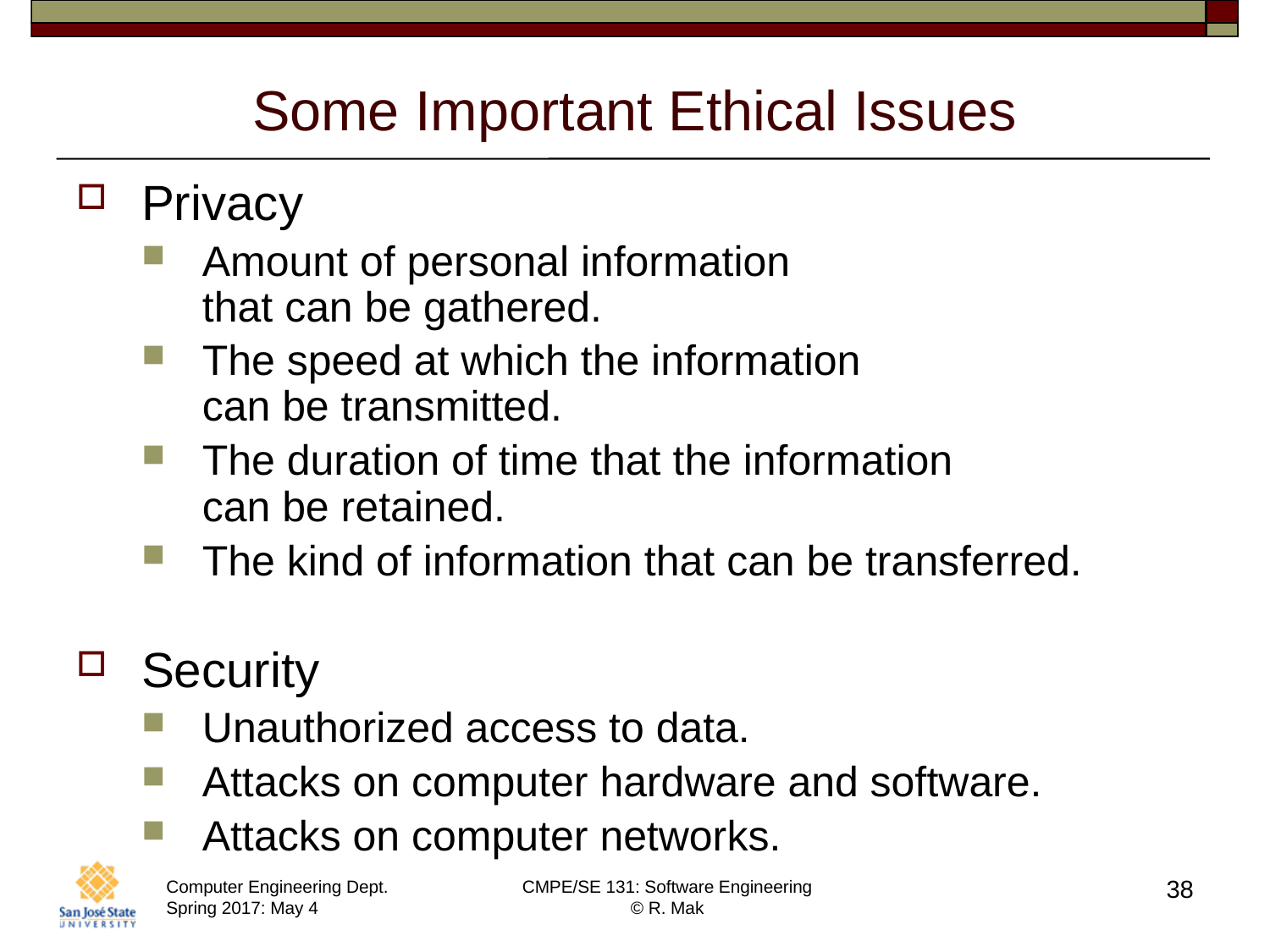

# Some Important Ethical Issues
Privacy
Amount of personal information
that can be gathered.
The speed at which the information
can be transmitted.
The duration of time that the information
can be retained.
The kind of information that can be transferred.

Security
Unauthorized access to data.
Attacks on computer hardware and software.
Attacks on computer networks.
38